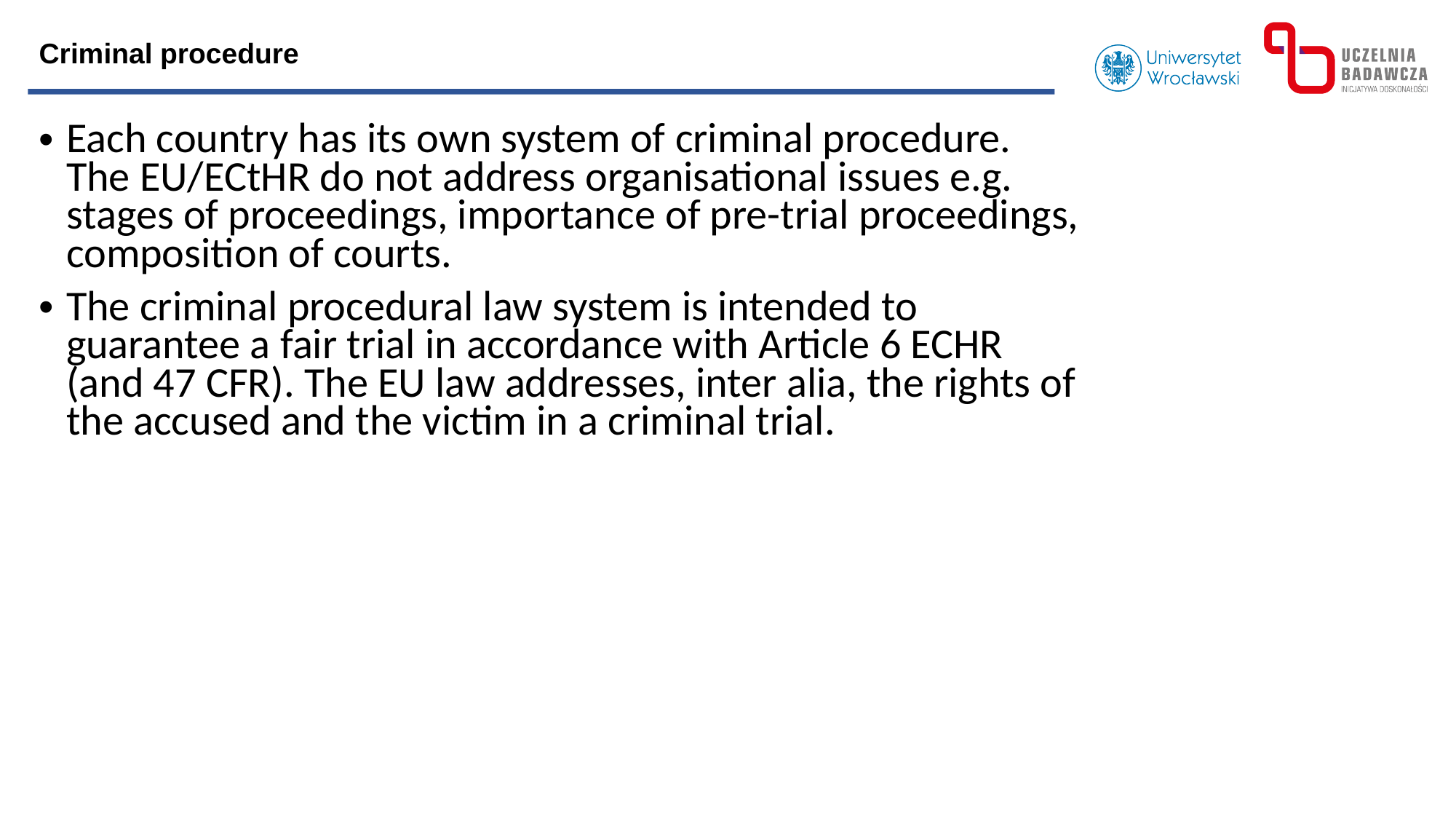

Criminal procedure
Each country has its own system of criminal procedure. The EU/ECtHR do not address organisational issues e.g. stages of proceedings, importance of pre-trial proceedings, composition of courts.
The criminal procedural law system is intended to guarantee a fair trial in accordance with Article 6 ECHR (and 47 CFR). The EU law addresses, inter alia, the rights of the accused and the victim in a criminal trial.